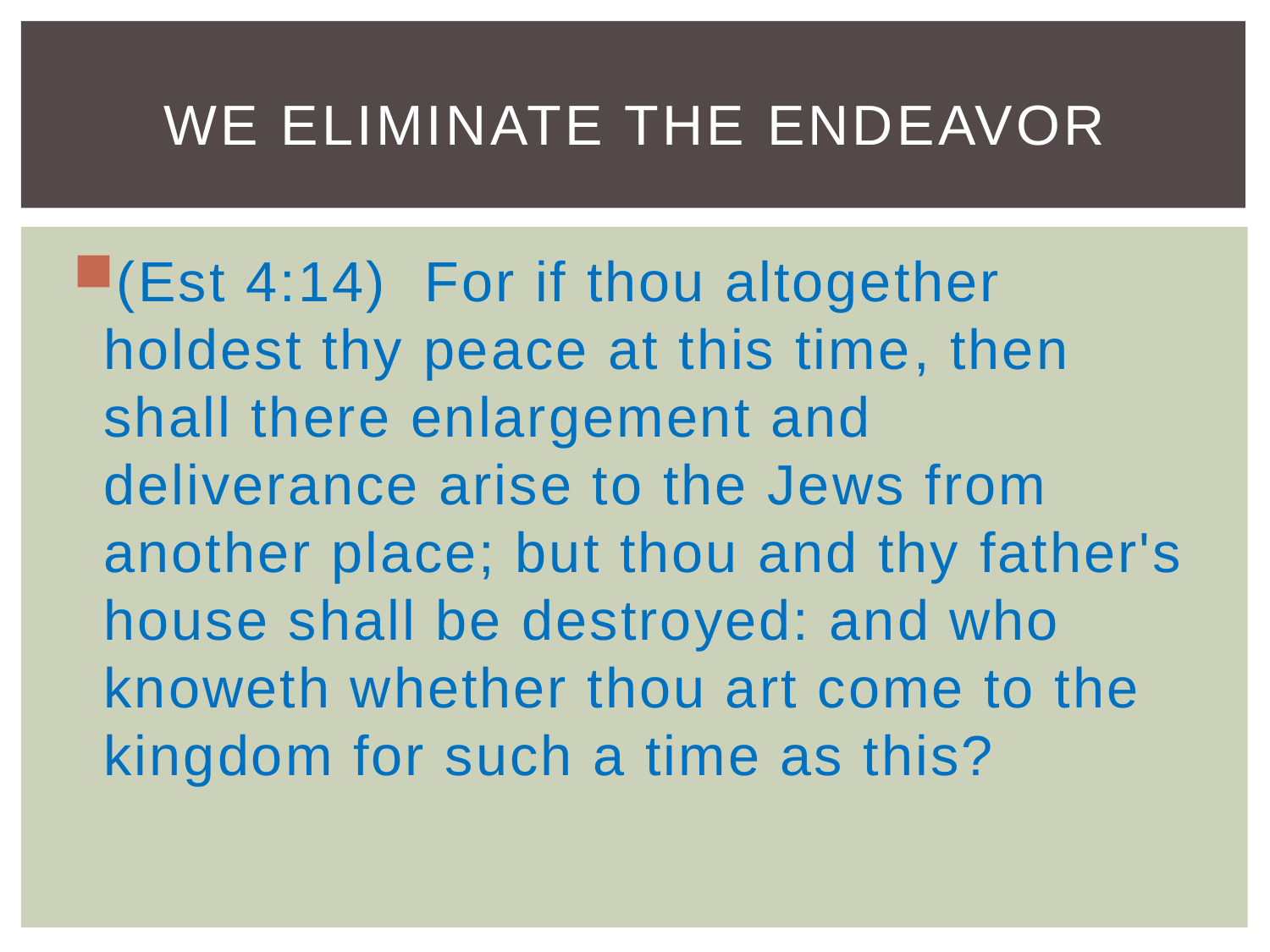

# We Eliminate The Endeavor
(Est 4:14)  For if thou altogether holdest thy peace at this time, then shall there enlargement and deliverance arise to the Jews from another place; but thou and thy father's house shall be destroyed: and who knoweth whether thou art come to the kingdom for such a time as this?